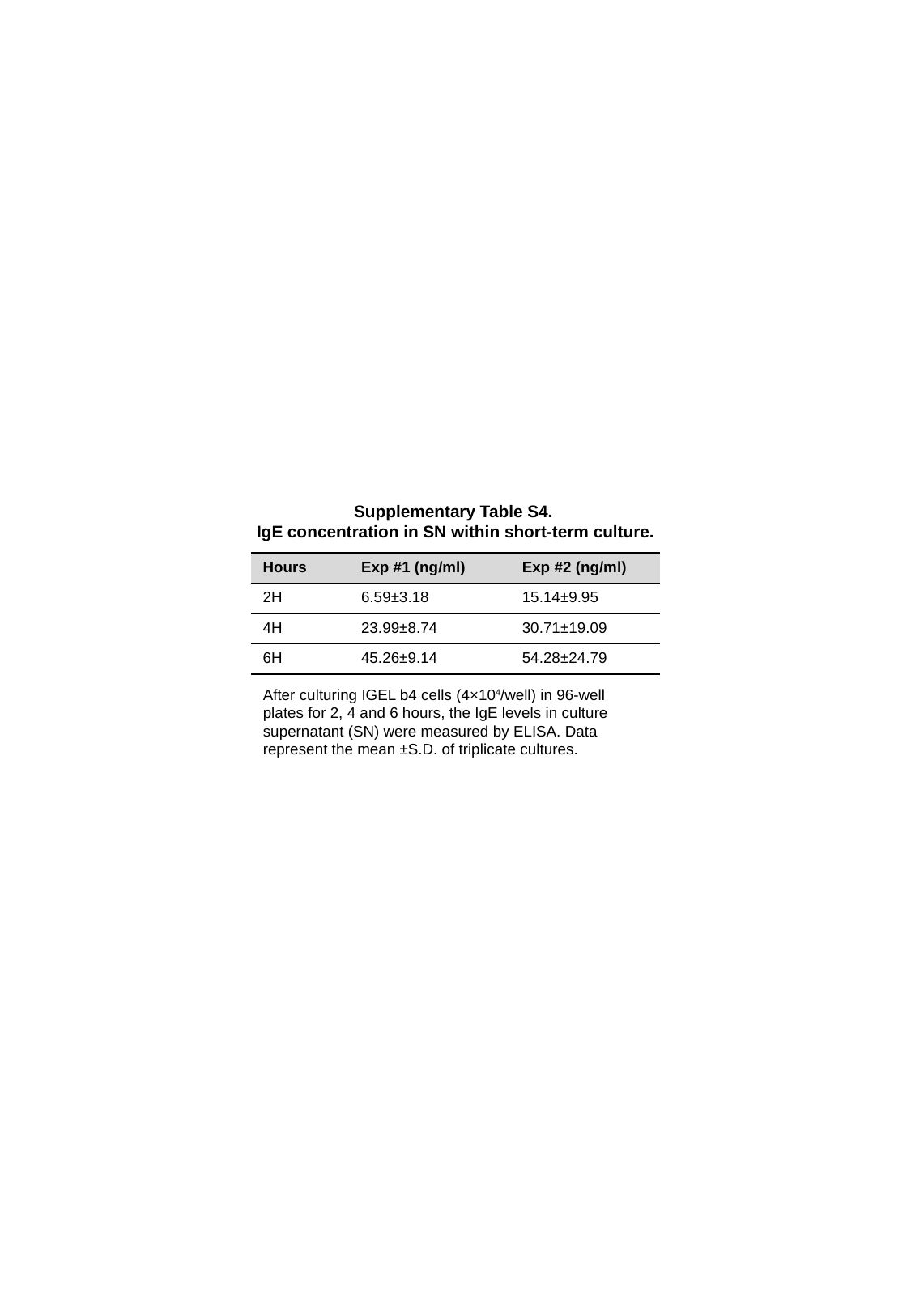

Supplementary Table S4.
IgE concentration in SN within short-term culture.
| Hours | Exp #1 (ng/ml) | Exp #2 (ng/ml) |
| --- | --- | --- |
| 2H | 6.59±3.18 | 15.14±9.95 |
| 4H | 23.99±8.74 | 30.71±19.09 |
| 6H | 45.26±9.14 | 54.28±24.79 |
After culturing IGEL b4 cells (4×104/well) in 96-well plates for 2, 4 and 6 hours, the IgE levels in culture supernatant (SN) were measured by ELISA. Data represent the mean ±S.D. of triplicate cultures.